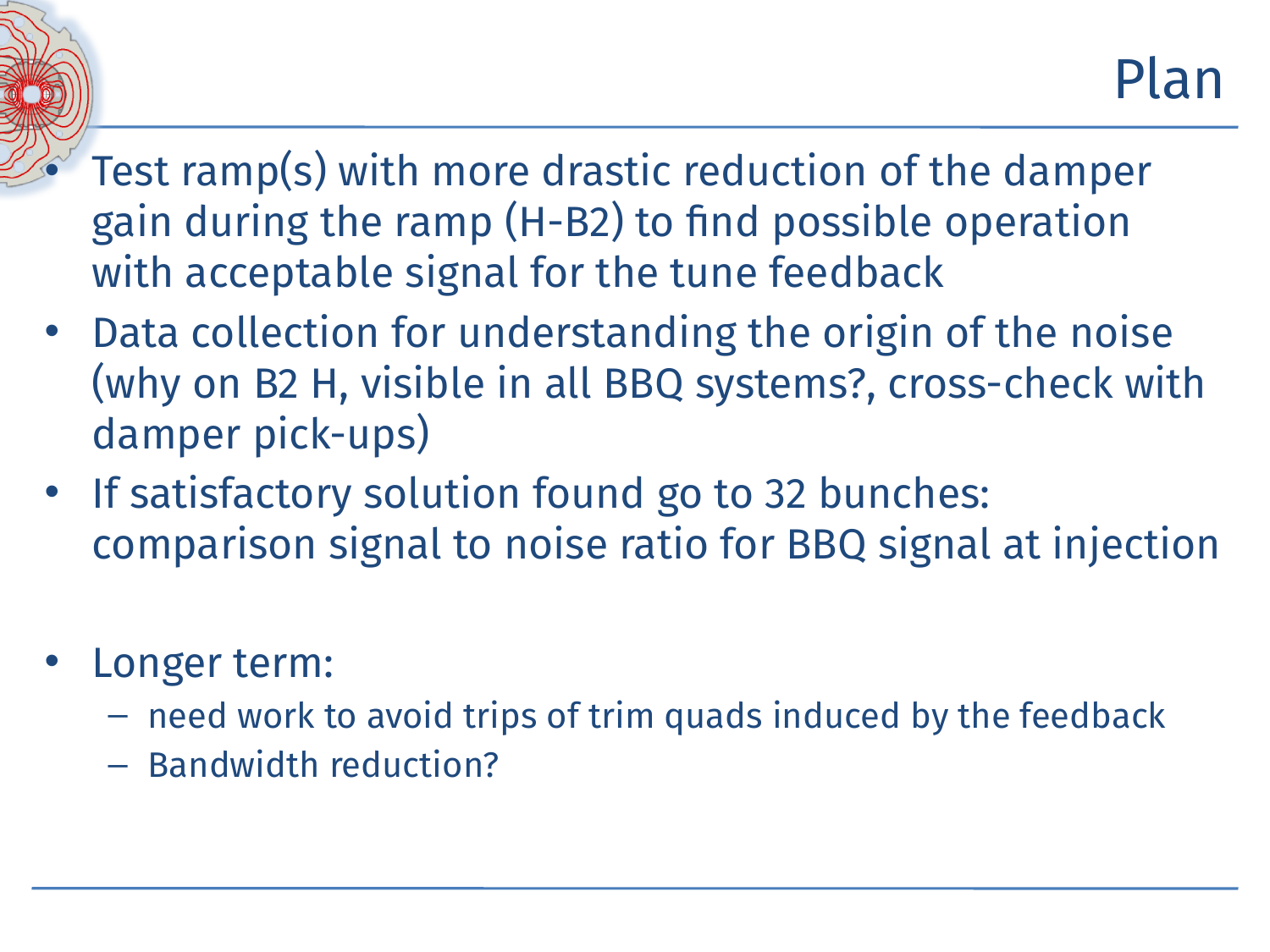

# Plan
Test ramp(s) with more drastic reduction of the damper gain during the ramp (H-B2) to find possible operation with acceptable signal for the tune feedback
Data collection for understanding the origin of the noise (why on B2 H, visible in all BBQ systems?, cross-check with damper pick-ups)
If satisfactory solution found go to 32 bunches: comparison signal to noise ratio for BBQ signal at injection

Longer term:
need work to avoid trips of trim quads induced by the feedback
Bandwidth reduction?

8
8:30 meeting